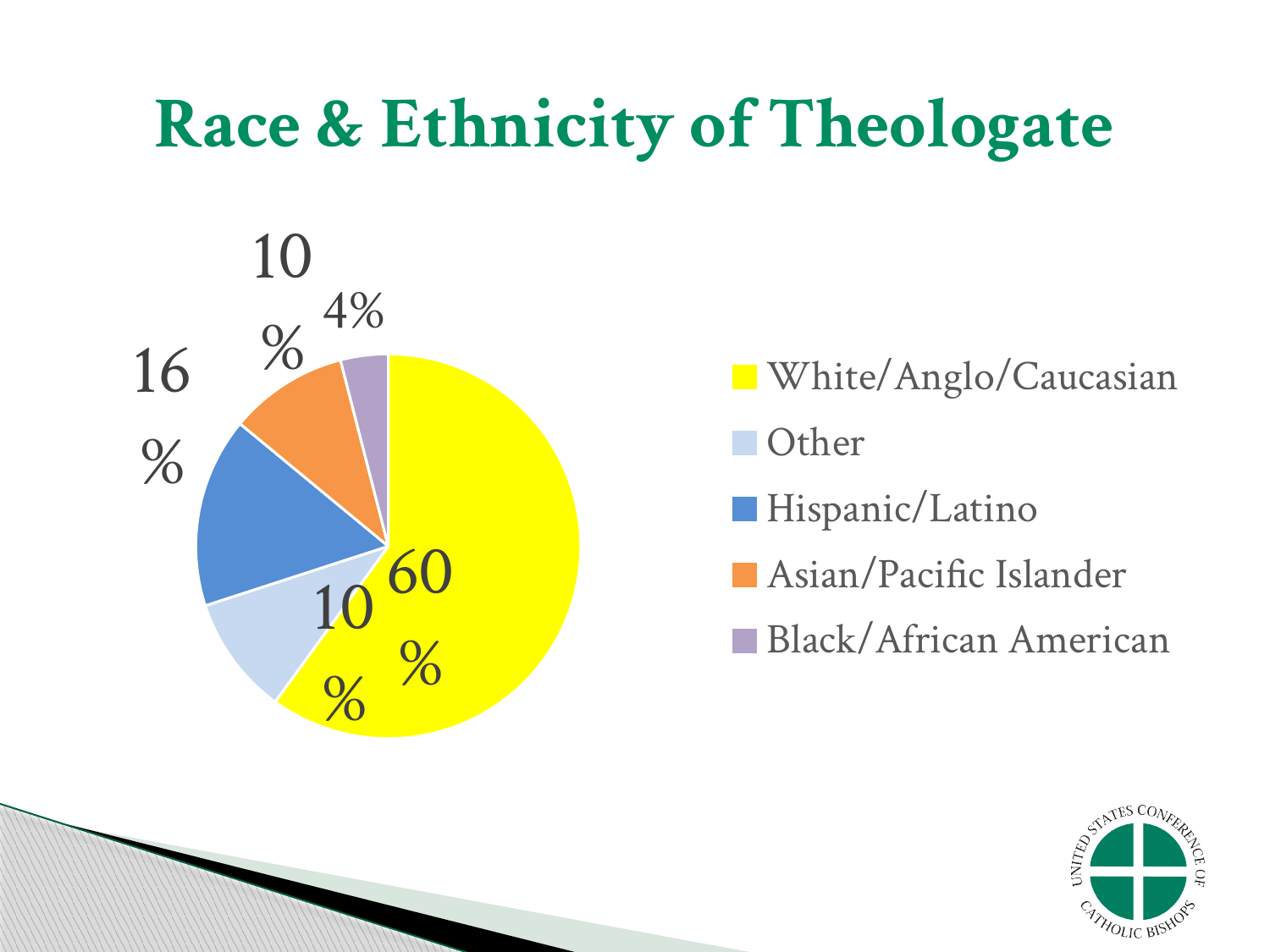

# Race & Ethnicity of Theologate

### Chart

| Category | Sales |
|---|---|
| White/Anglo/Caucasian | 0.6 |
| Other | 0.1 |
| Hispanic/Latino | 0.16 |
| Asian/Pacific Islander | 0.1 |
| Black/African American | 0.04 |